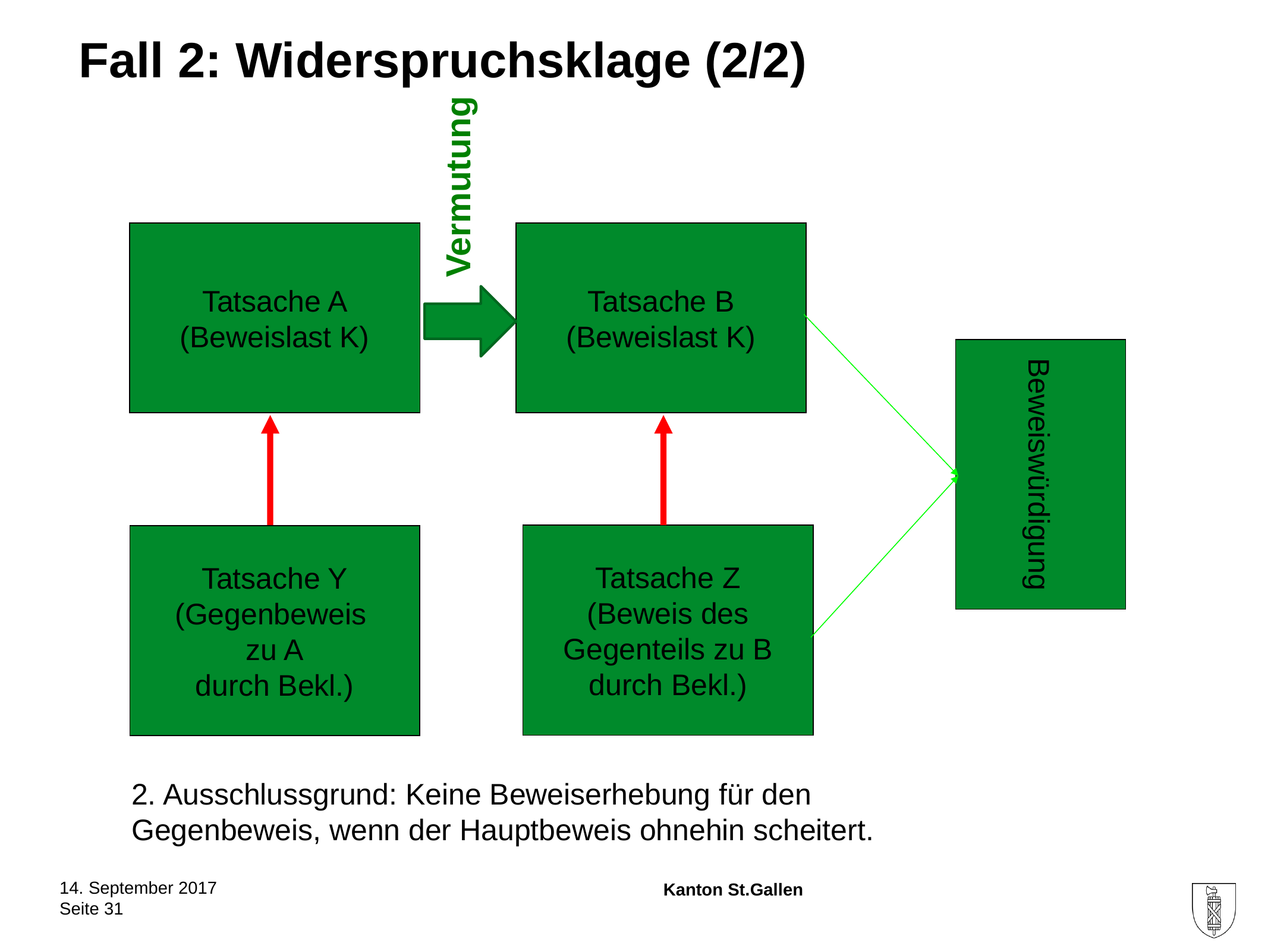

Fall 2: Widerspruchsklage (2/2)
Vermutung
Tatsache A
(Beweislast K)
Tatsache B
(Beweislast K)

Beweiswürdigung

Tatsache Z
(Beweis des
Gegenteils zu B
durch Bekl.)
Tatsache Y
(Gegenbeweis
zu A
durch Bekl.)
2. Ausschlussgrund: Keine Beweiserhebung für den Gegenbeweis, wenn der Hauptbeweis ohnehin scheitert.
14. September 2017

Seite 31